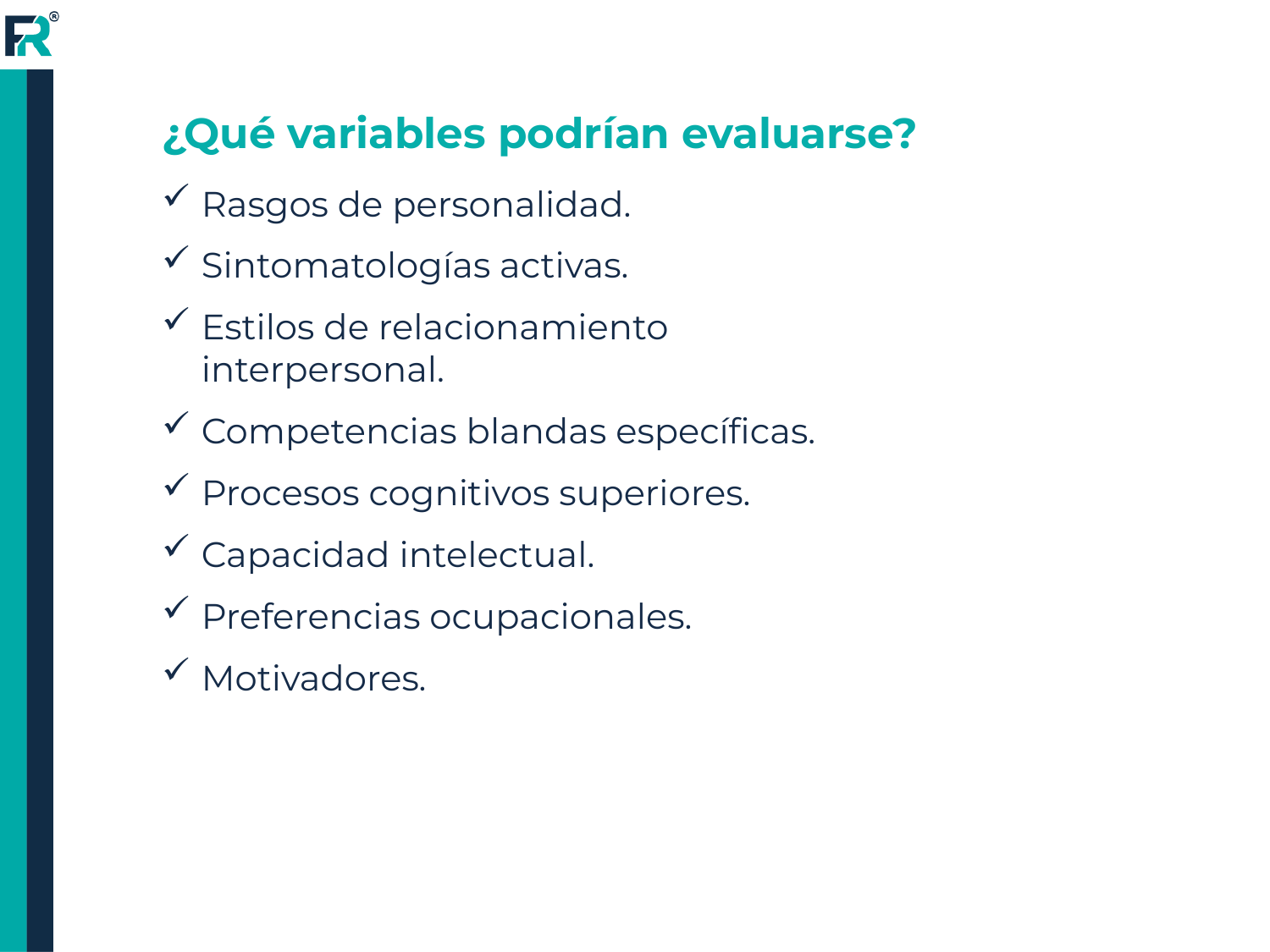

¿Qué variables podrían evaluarse?
Rasgos de personalidad.
Sintomatologías activas.
Estilos de relacionamiento interpersonal.
Competencias blandas específicas.
Procesos cognitivos superiores.
Capacidad intelectual.
Preferencias ocupacionales.
Motivadores.